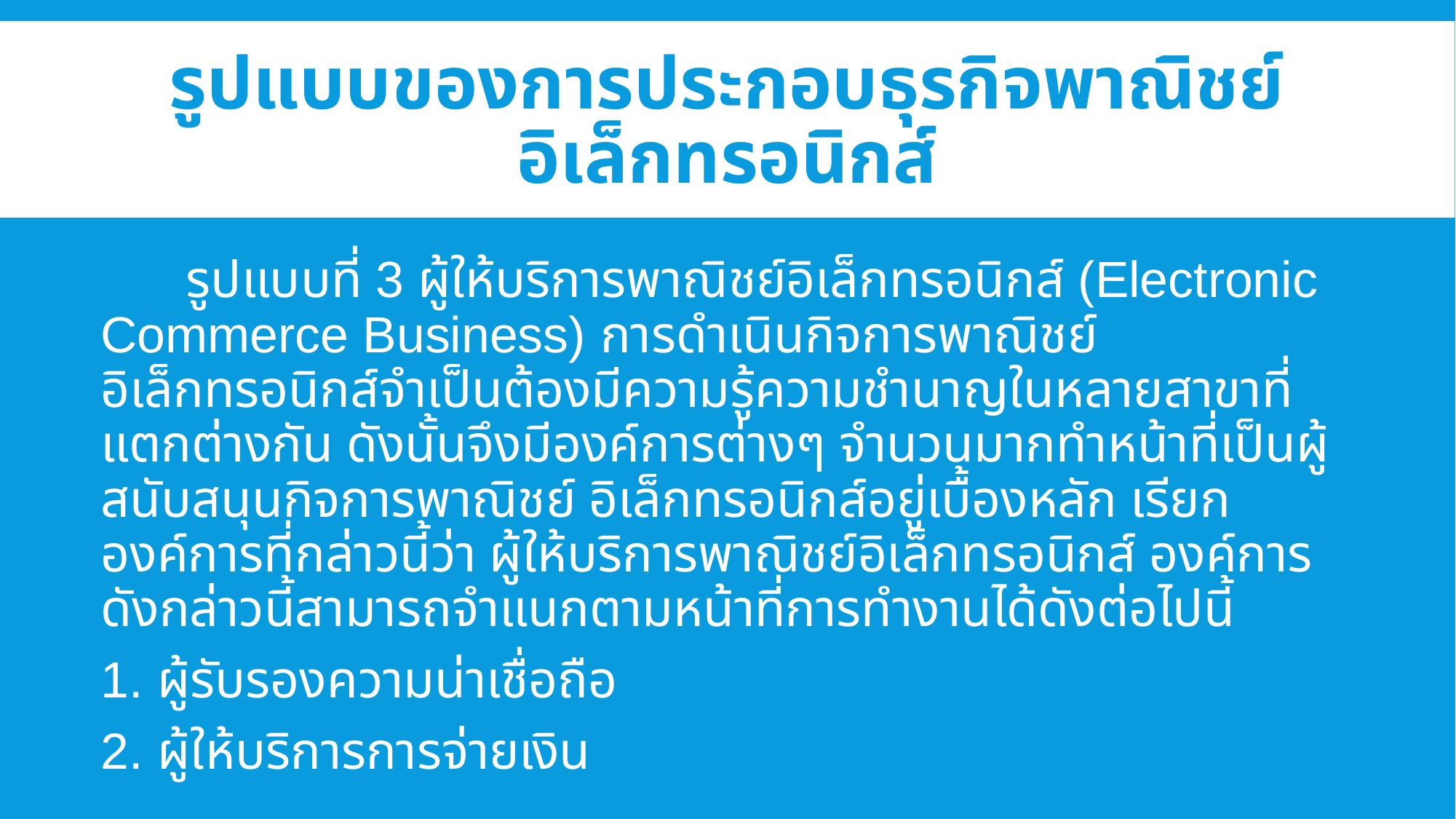

# รูปแบบของการประกอบธุรกิจพาณิชย์อิเล็กทรอนิกส์
	รูปแบบที่ 3 ผู้ให้บริการพาณิชย์อิเล็กทรอนิกส์ (Electronic Commerce Business) การดำเนินกิจการพาณิชย์อิเล็กทรอนิกส์จำเป็นต้องมีความรู้ความชำนาญในหลายสาขาที่แตกต่างกัน ดังนั้นจึงมีองค์การต่างๆ จำนวนมากทำหน้าที่เป็นผู้สนับสนุนกิจการพาณิชย์ อิเล็กทรอนิกส์อยู่เบื้องหลัก เรียกองค์การที่กล่าวนี้ว่า ผู้ให้บริการพาณิชย์อิเล็กทรอนิกส์ องค์การ ดังกล่าวนี้สามารถจำแนกตามหน้าที่การทำงานได้ดังต่อไปนี้
1. ผู้รับรองความน่าเชื่อถือ
2. ผู้ให้บริการการจ่ายเงิน